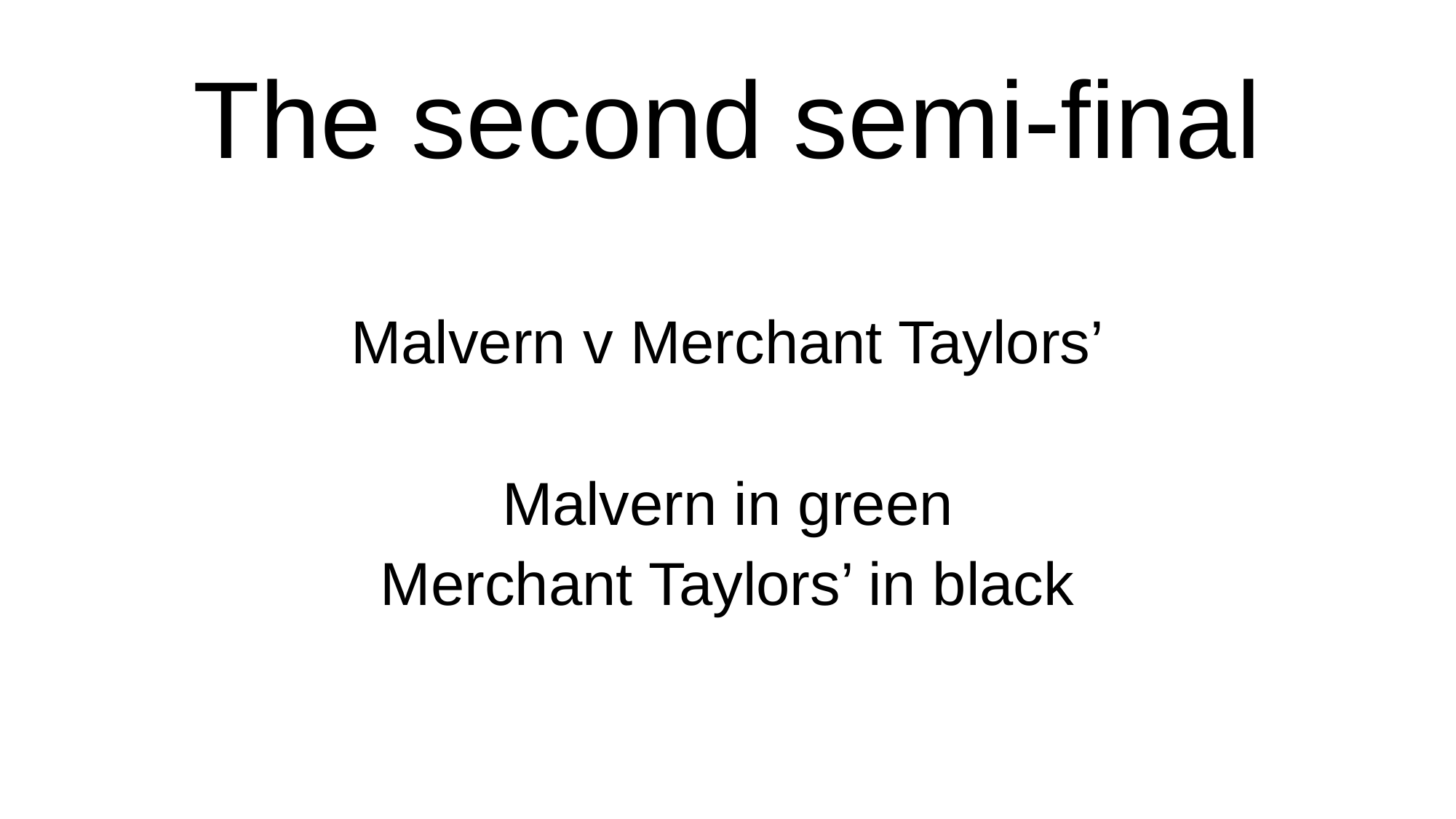

# The second semi-final

Malvern v Merchant Taylors’

Malvern in green
Merchant Taylors’ in black